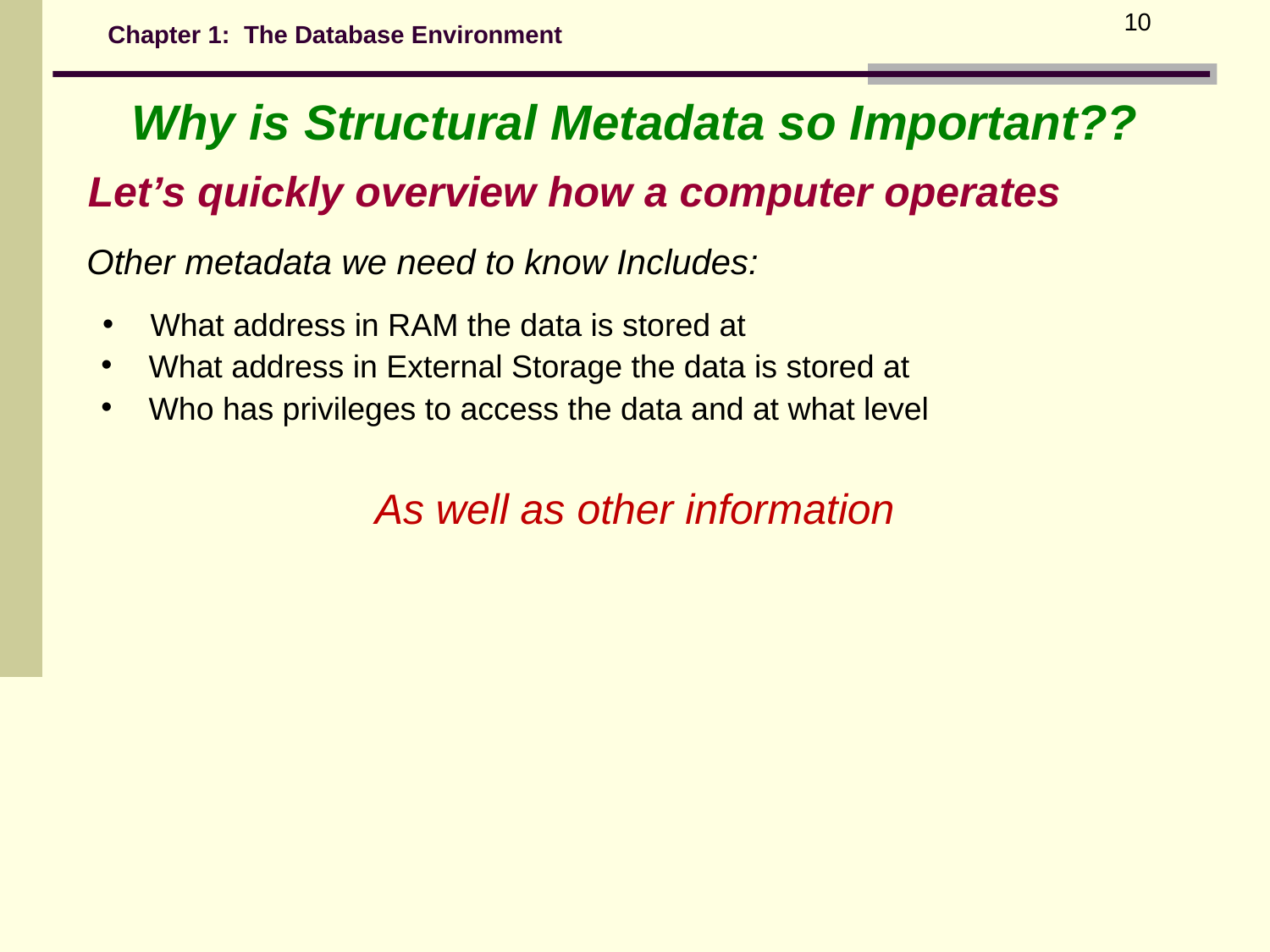

10
Chapter 1:  The Database Environment
Why is Structural Metadata so Important??
 Let’s quickly overview how a computer operates
Other metadata we need to know Includes:
What address in RAM the data is stored at
What address in External Storage the data is stored at
Who has privileges to access the data and at what level
As well as other information